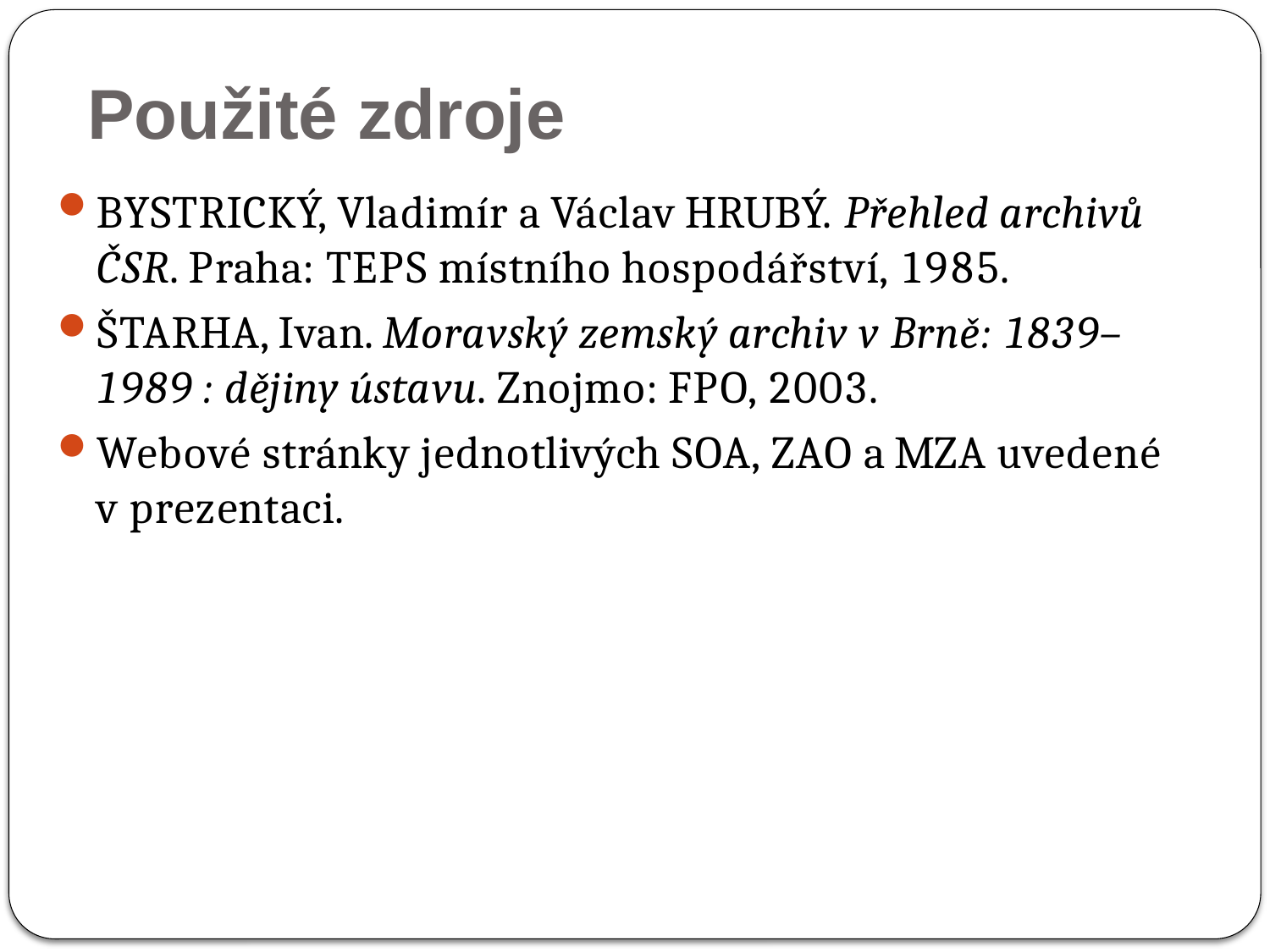

# Použité zdroje
BYSTRICKÝ, Vladimír a Václav HRUBÝ. Přehled archivů ČSR. Praha: TEPS místního hospodářství, 1985.
ŠTARHA, Ivan. Moravský zemský archiv v Brně: 1839–1989 : dějiny ústavu. Znojmo: FPO, 2003.
Webové stránky jednotlivých SOA, ZAO a MZA uvedené v prezentaci.